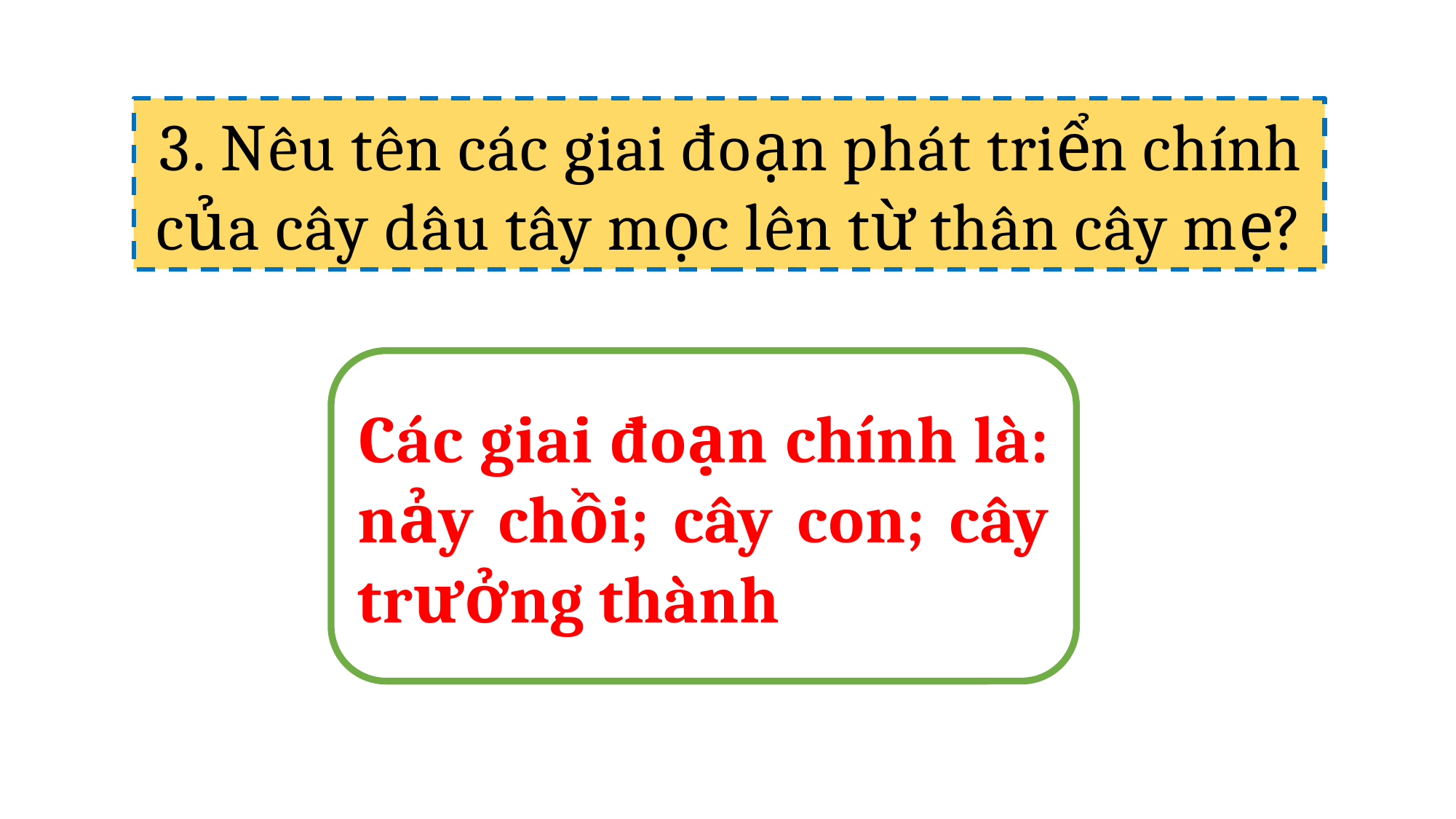

3. Nêu tên các giai đoạn phát triển chính của cây dâu tây mọc lên từ thân cây mẹ?
Các giai đoạn chính là: nảy chồi; cây con; cây trưởng thành